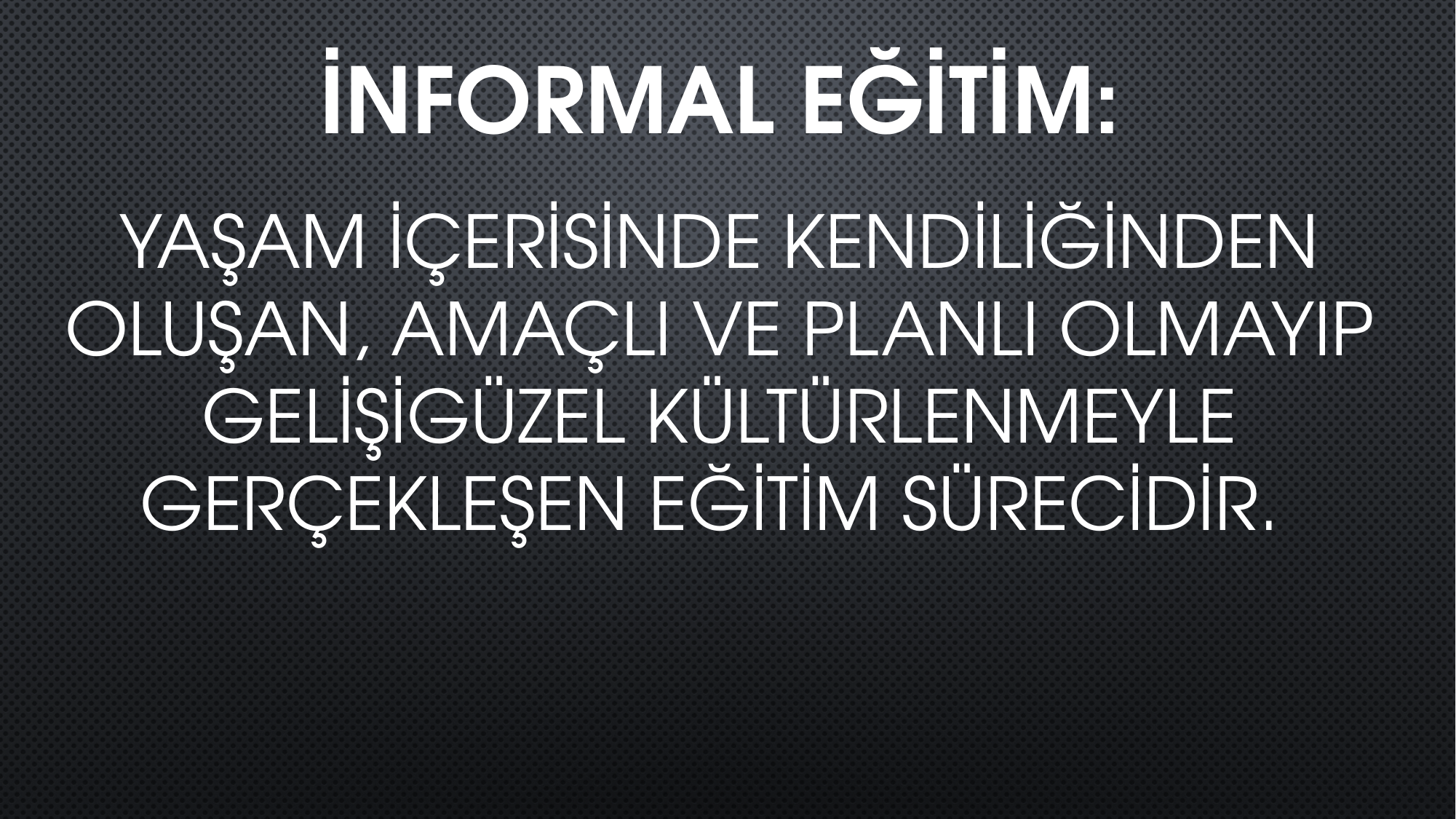

İNFORMAL EĞİTİM:

YAŞAM İÇERİSİNDE KENDİLİĞİNDEN OLUŞAN, AMAÇLI VE PLANLI OLMAYIP GELİŞİGÜZEL KÜLTÜRLENMEYLE GERÇEKLEŞEN EĞİTİM SÜRECİDİR.